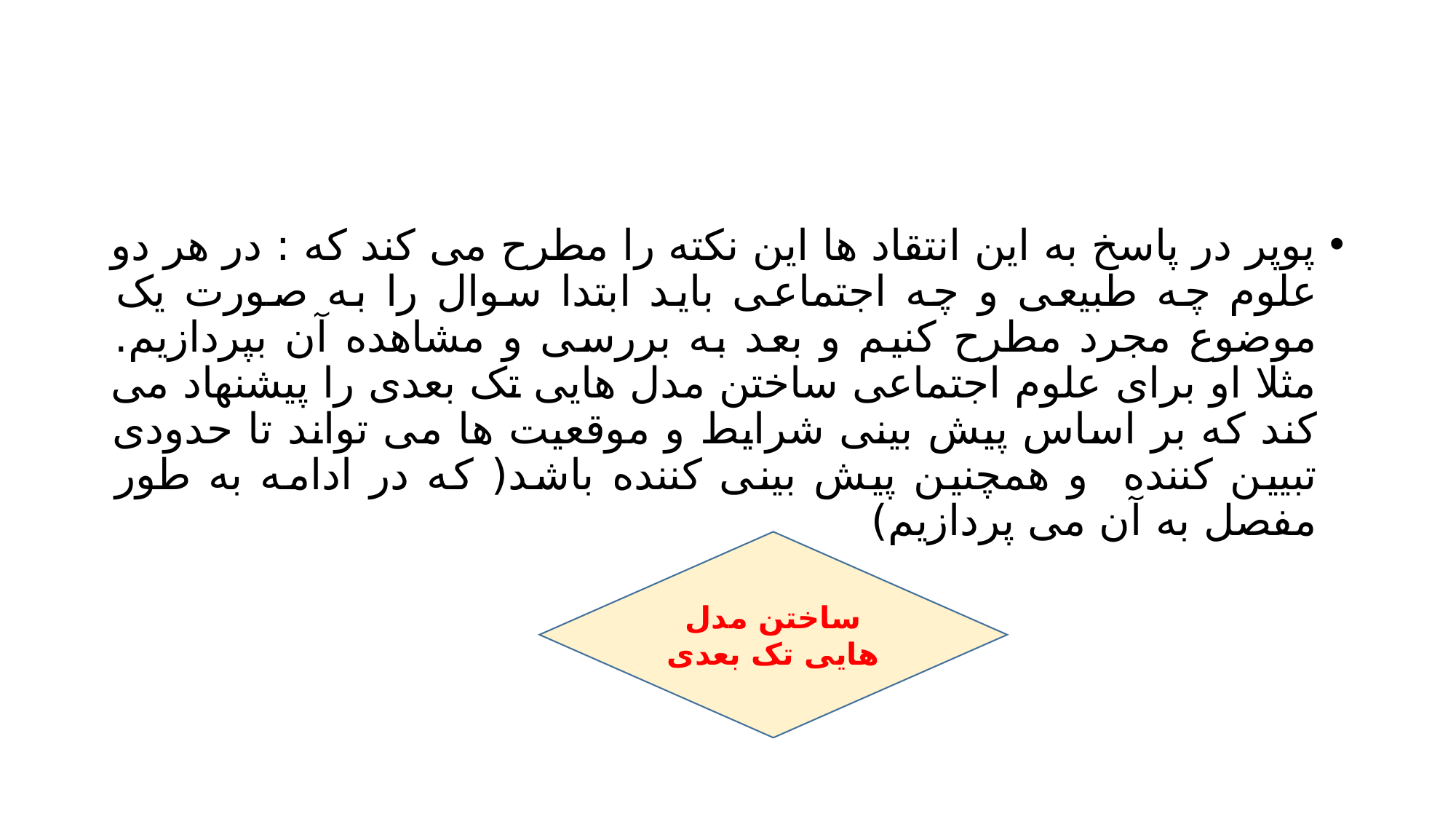

#
پوپر در پاسخ به این انتقاد ها این نکته را مطرح می کند که : در هر دو علوم چه طبیعی و چه اجتماعی باید ابتدا سوال را به صورت یک موضوع مجرد مطرح کنیم و بعد به بررسی و مشاهده آن بپردازیم. مثلا او برای علوم اجتماعی ساختن مدل هایی تک بعدی را پیشنهاد می کند که بر اساس پیش بینی شرایط و موقعیت ها می تواند تا حدودی تبیین کننده  و همچنین پیش بینی کننده باشد( که در ادامه به طور مفصل به آن می پردازیم)

ساختن مدل هایی تک بعدی